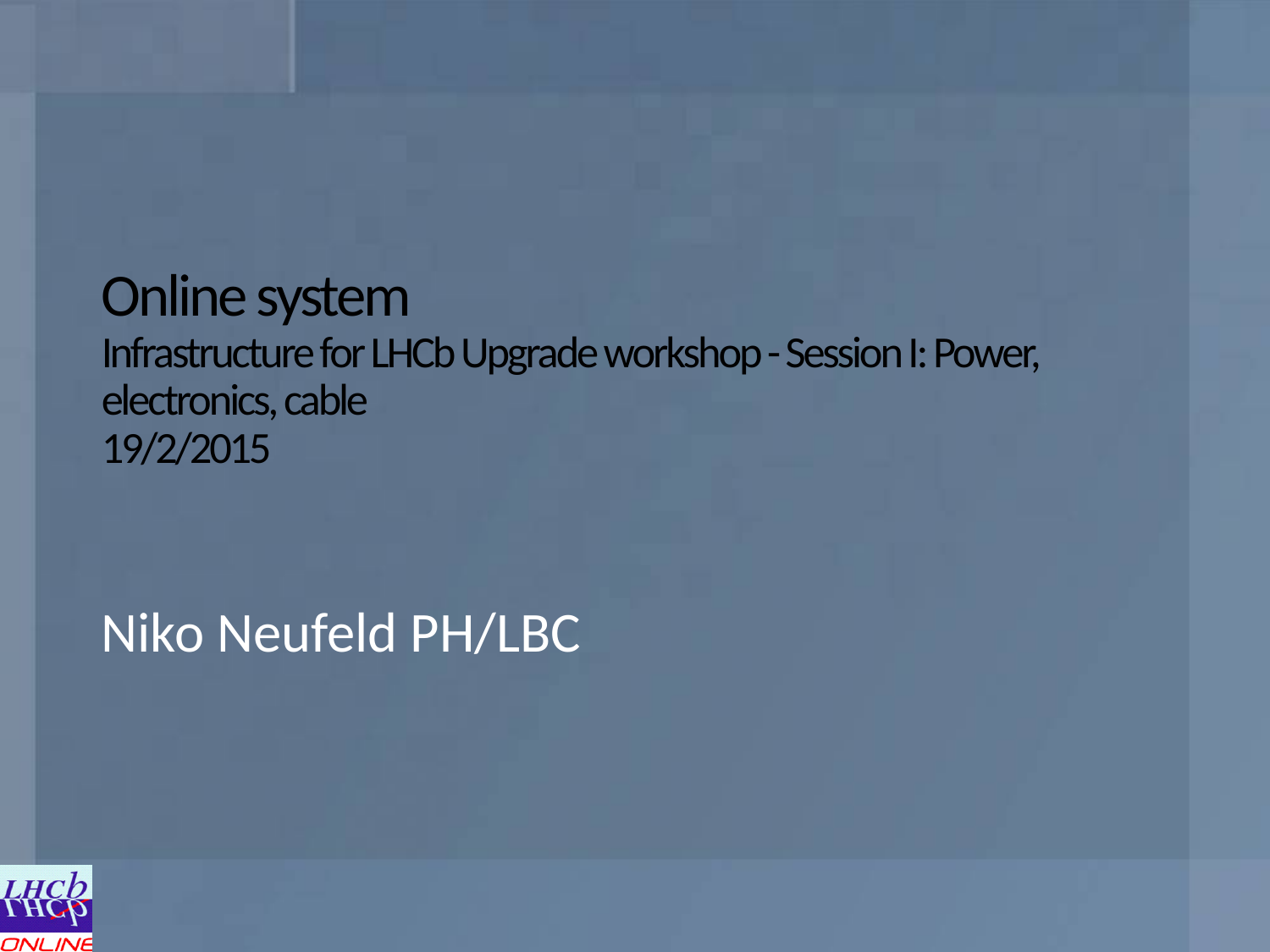

# Online system Infrastructure for LHCb Upgrade workshop - Session I: Power, electronics, cable 19/2/2015
Niko Neufeld PH/LBC